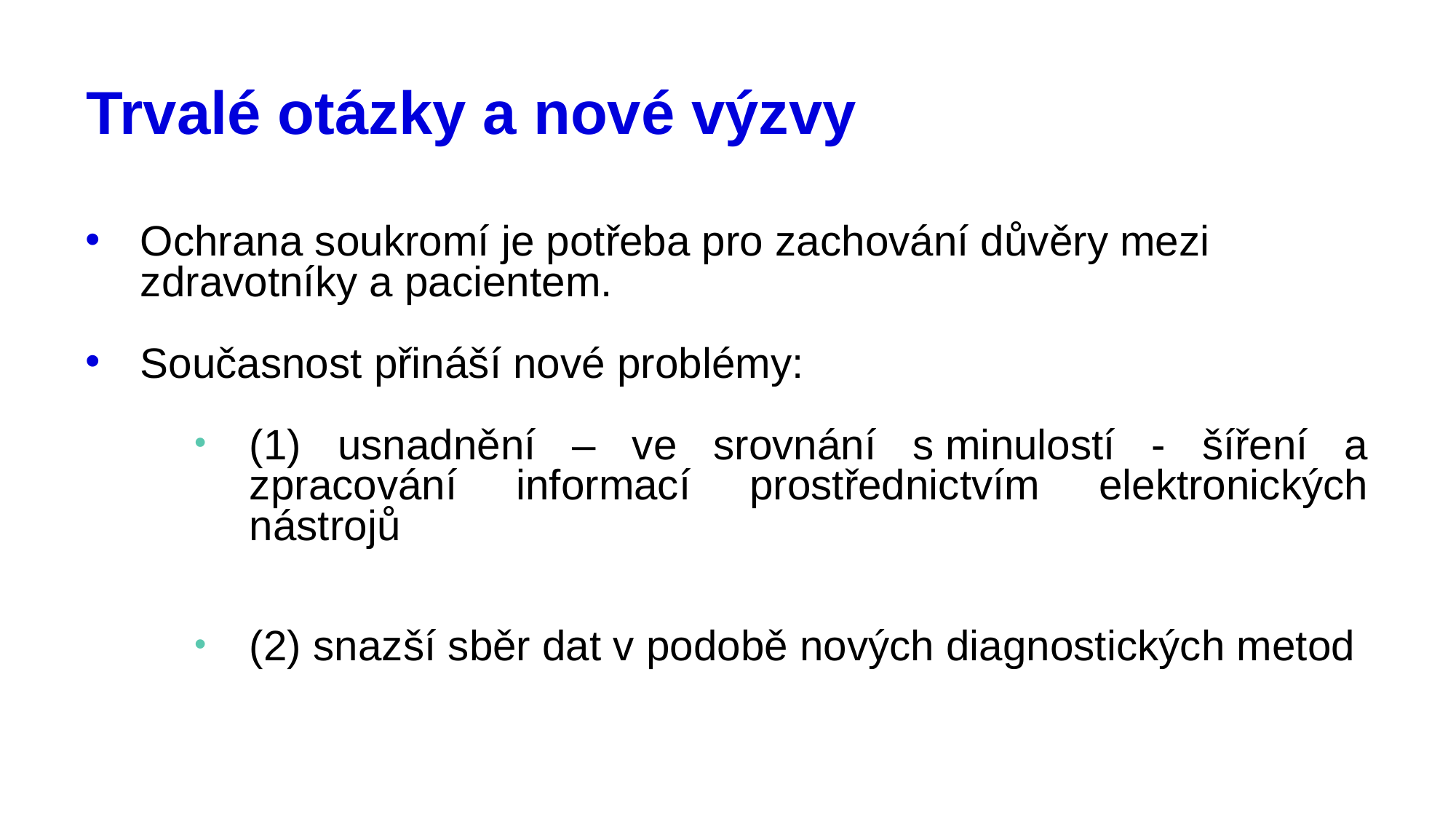

# Trvalé otázky a nové výzvy
Ochrana soukromí je potřeba pro zachování důvěry mezi zdravotníky a pacientem.

Současnost přináší nové problémy:

(1) usnadnění – ve srovnání s minulostí - šíření a zpracování informací prostřednictvím elektronických nástrojů

(2) snazší sběr dat v podobě nových diagnostických metod